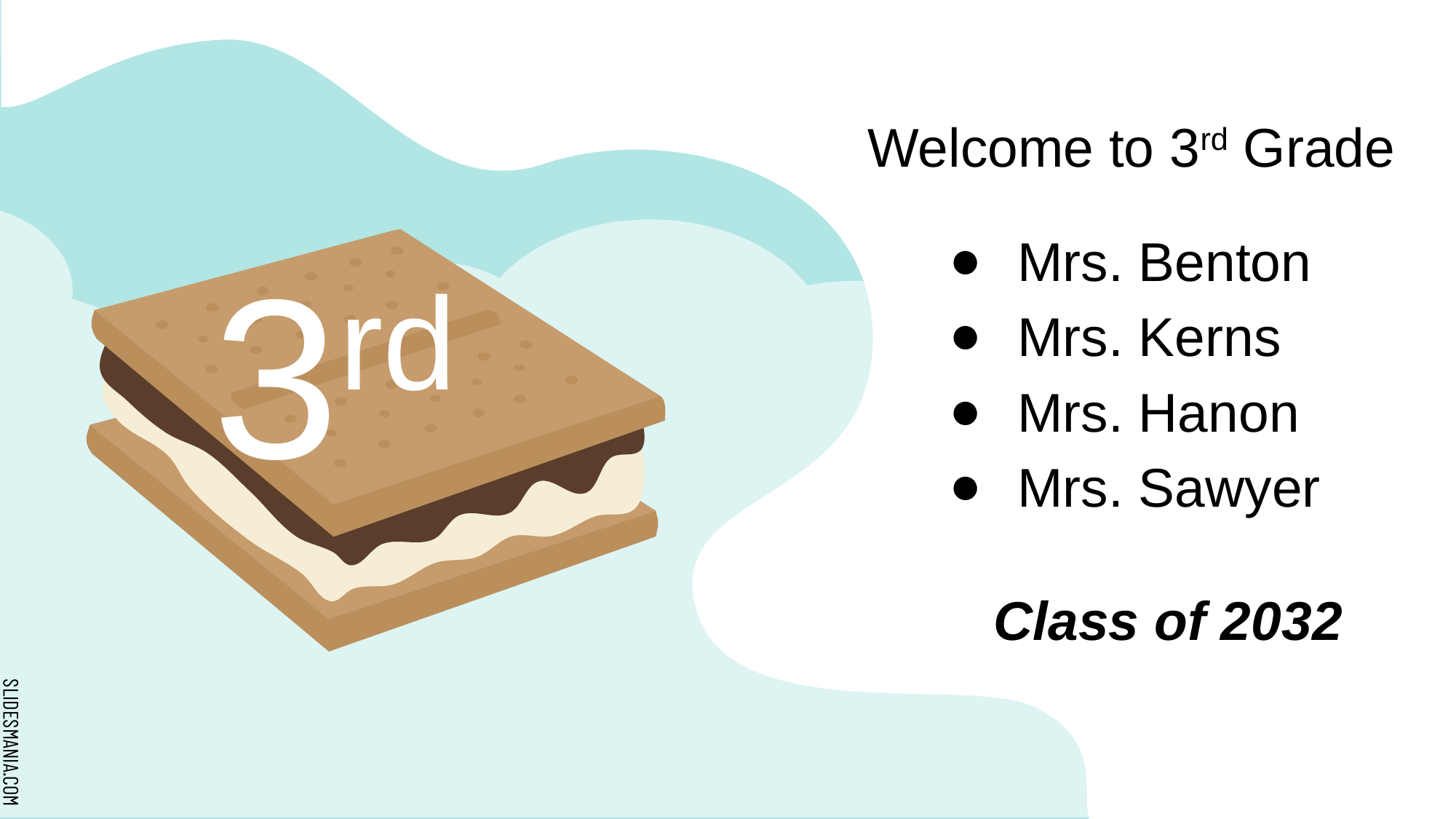

# 3rd
Welcome to 3rd Grade
Mrs. Benton
Mrs. Kerns
Mrs. Hanon
Mrs. Sawyer
Class of 2032